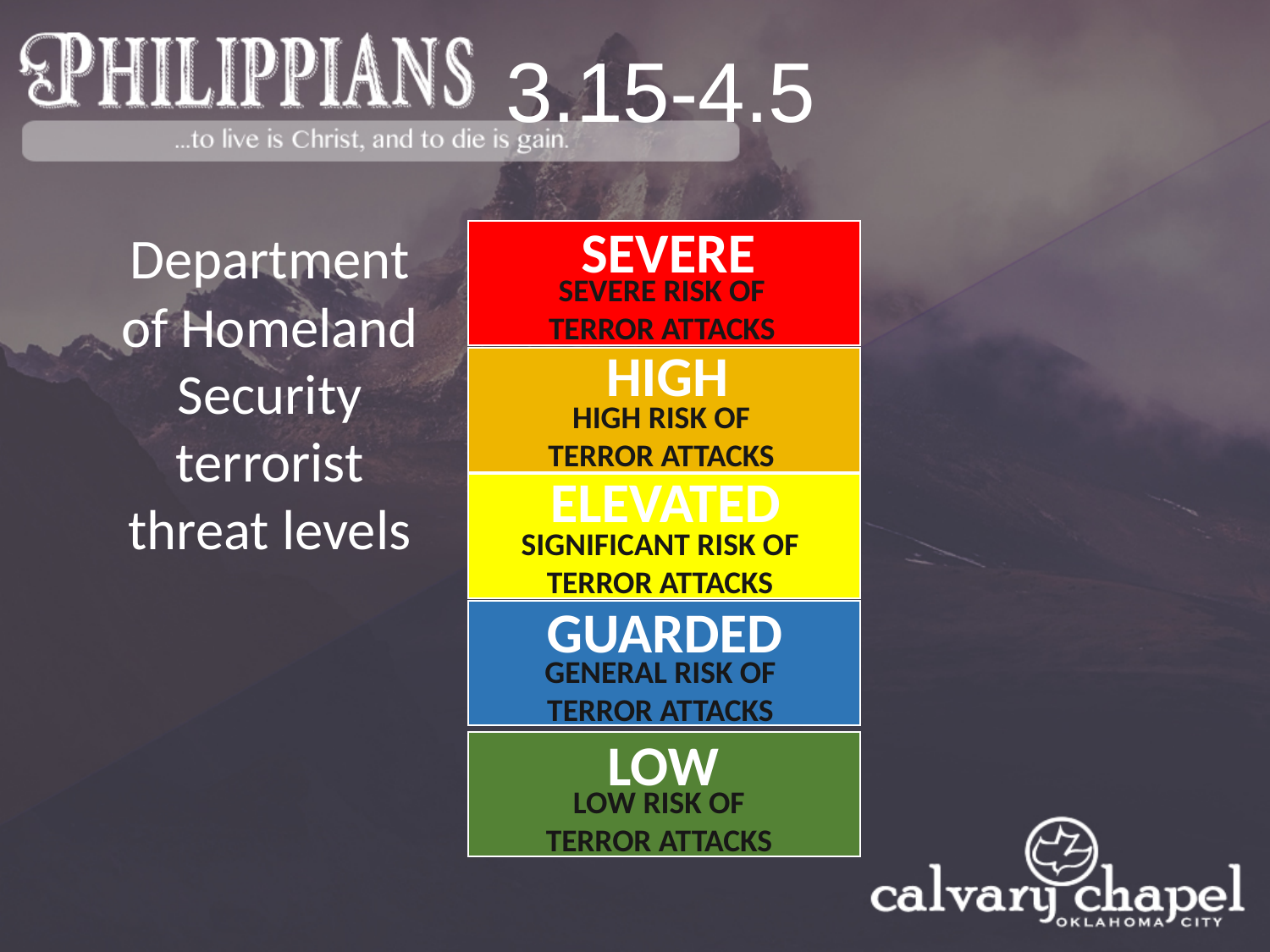

3.15-4.5
SEVERE

SEVERE RISK OF TERROR ATTACKS
Department of Homeland Security terrorist threat levels
HIGH

HIGH RISK OF TERROR ATTACKS
ELEVATED

SIGNIFICANT RISK OF TERROR ATTACKS
GUARDED

GENERAL RISK OF TERROR ATTACKS
LOW

LOW RISK OF TERROR ATTACKS